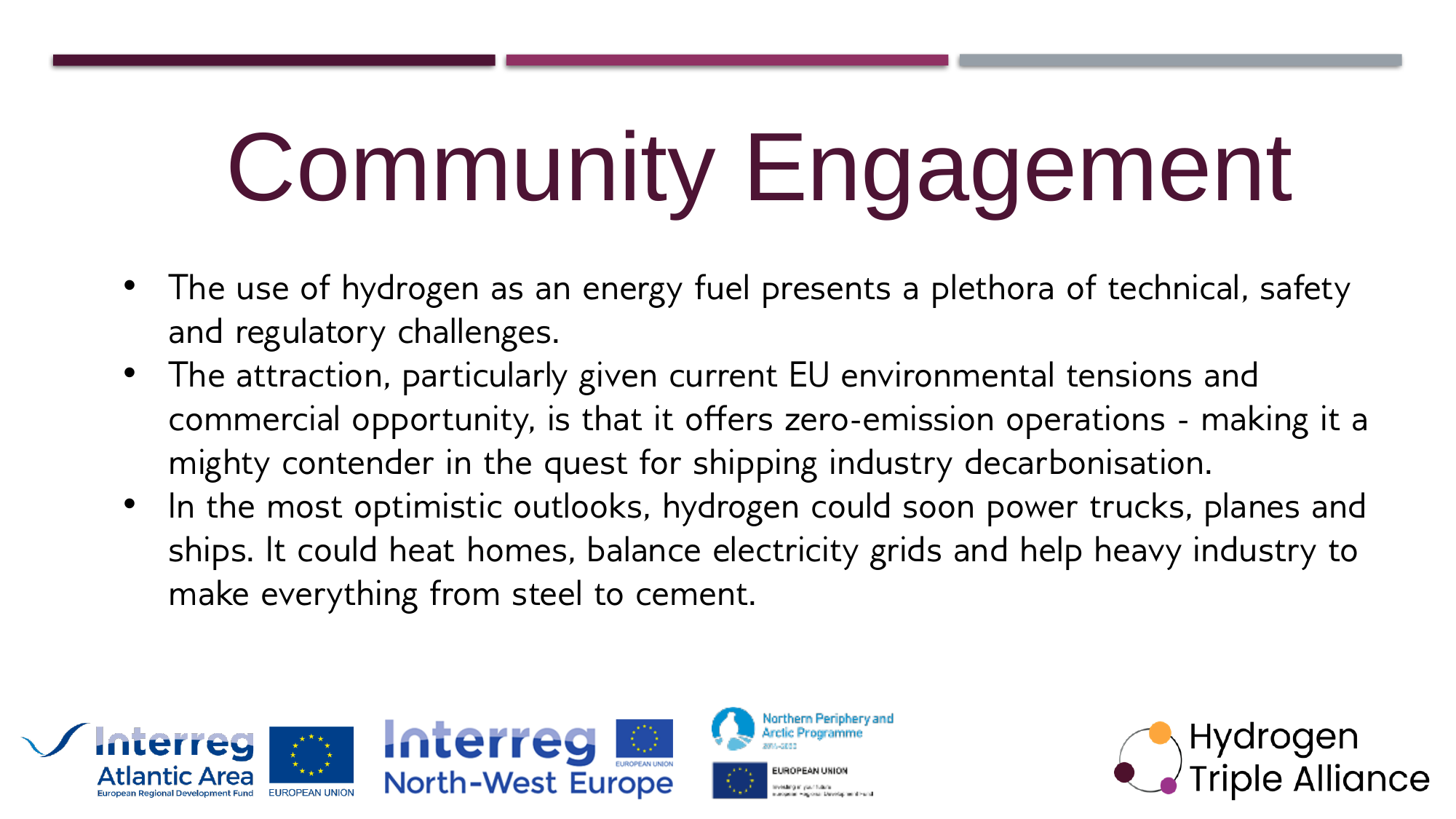

Community Engagement
The use of hydrogen as an energy fuel presents a plethora of technical, safety and regulatory challenges.
The attraction, particularly given current EU environmental tensions and commercial opportunity, is that it offers zero-emission operations - making it a mighty contender in the quest for shipping industry decarbonisation.
In the most optimistic outlooks, hydrogen could soon power trucks, planes and ships. It could heat homes, balance electricity grids and help heavy industry to make everything from steel to cement.